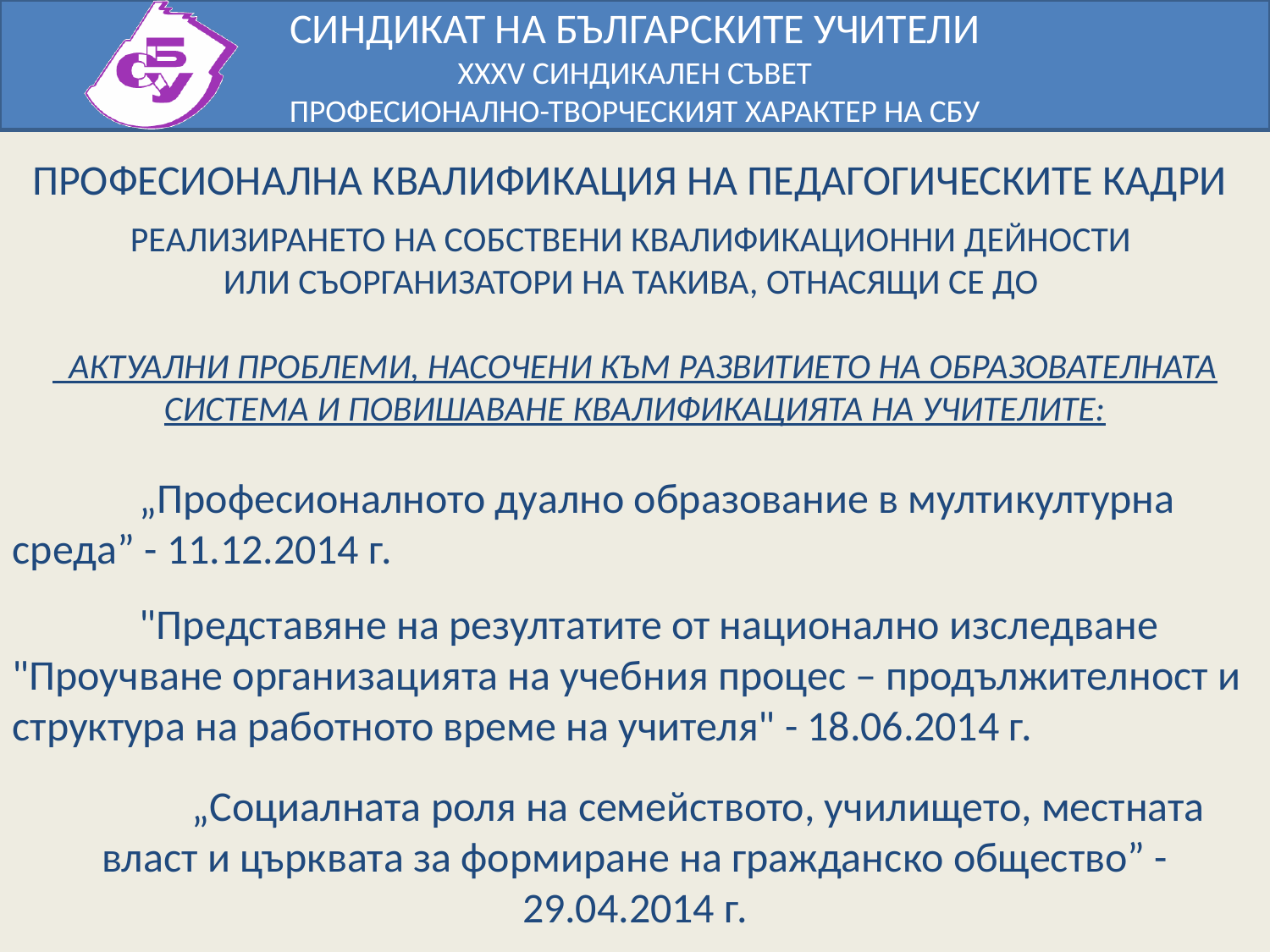

ПРОФЕСИОНАЛНА КВАЛИФИКАЦИЯ НА ПЕДАГОГИЧЕСКИТЕ КАДРИ
РЕАЛИЗИРАНЕТО НА СОБСТВЕНИ КВАЛИФИКАЦИОННИ ДЕЙНОСТИ
ИЛИ СЪОРГАНИЗАТОРИ НА ТАКИВА, ОТНАСЯЩИ СЕ ДО

  АКТУАЛНИ ПРОБЛЕМИ, НАСОЧЕНИ КЪМ РАЗВИТИЕТО НА ОБРАЗОВАТЕЛНАТА СИСТЕМА И ПОВИШАВАНЕ КВАЛИФИКАЦИЯТА НА УЧИТЕЛИТЕ:

	„Професионалното дуално образование в мултикултурна среда” - 11.12.2014 г.

	"Представяне на резултатите от национално изследване "Проучване организацията на учебния процес – продължителност и структура на работното време на учителя" - 18.06.2014 г.

	„Социалната роля на семейството, училището, местната власт и църквата за формиране на гражданско общество” - 29.04.2014 г.